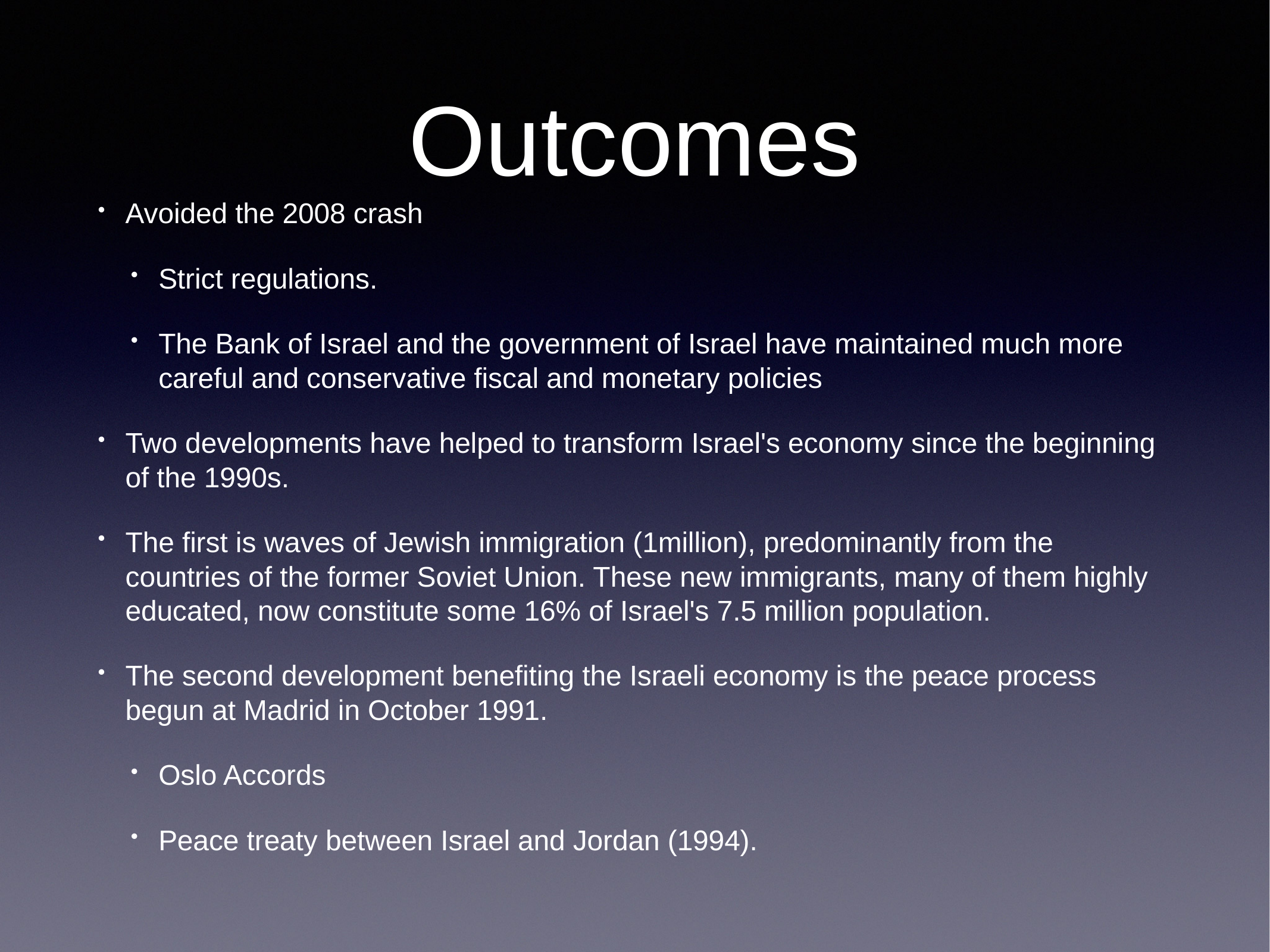

# Outcomes
Avoided the 2008 crash
Strict regulations.
The Bank of Israel and the government of Israel have maintained much more careful and conservative fiscal and monetary policies
Two developments have helped to transform Israel's economy since the beginning of the 1990s.
The first is waves of Jewish immigration (1million), predominantly from the countries of the former Soviet Union. These new immigrants, many of them highly educated, now constitute some 16% of Israel's 7.5 million population.
The second development benefiting the Israeli economy is the peace process begun at Madrid in October 1991.
Oslo Accords
Peace treaty between Israel and Jordan (1994).